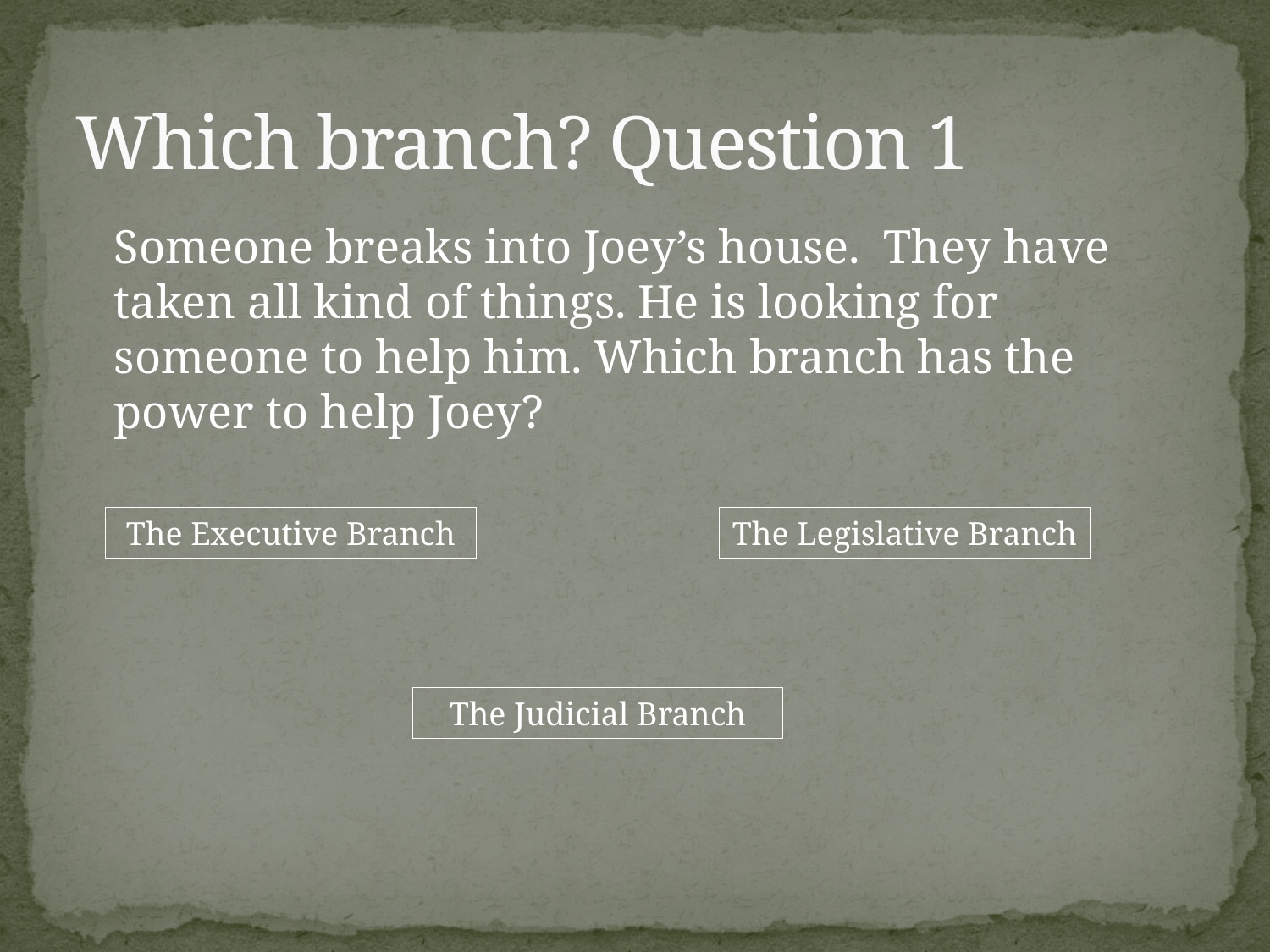

# Which branch? Question 1
	Someone breaks into Joey’s house.  They have taken all kind of things. He is looking for someone to help him. Which branch has the power to help Joey?
The Executive Branch
The Legislative Branch
The Judicial Branch